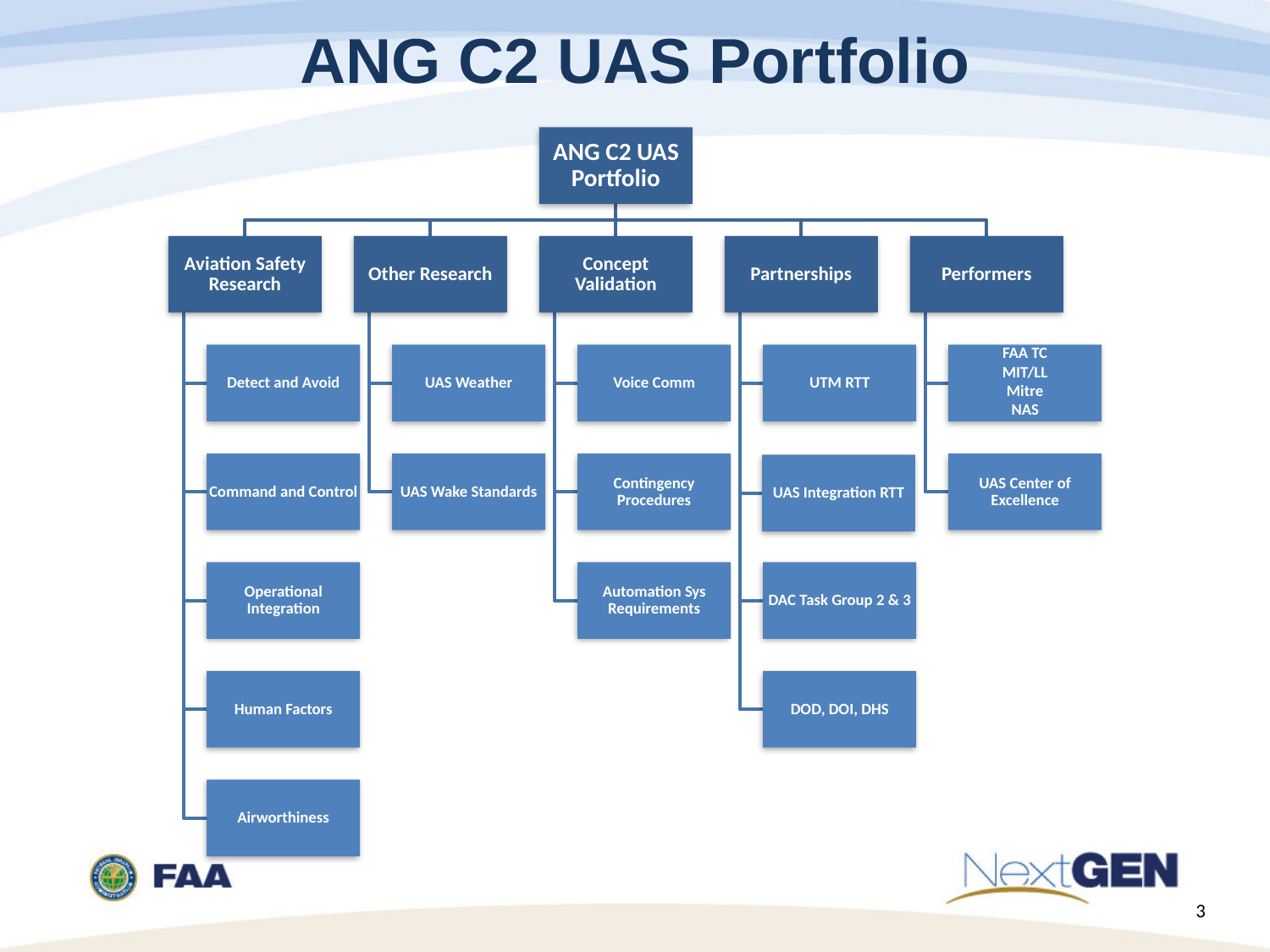

# ANG C2 UAS Portfolio
ANG C2 UAS Portfolio
Aviation Safety Research
Detect and Avoid
Command and Control
Operational Integration
Human Factors
Airworthiness
Other Research
UAS Weather
UAS Wake Standards
Concept Validation
Voice Comm
Contingency Procedures
Automation Sys Requirements
Partnerships
UTM RTT
UAS Integration RTT
DAC Task Group 2 & 3
DOD, DOI, DHS
Performers
FAA TC
MIT/LL
Mitre
NAS
UAS Center of Excellence
3